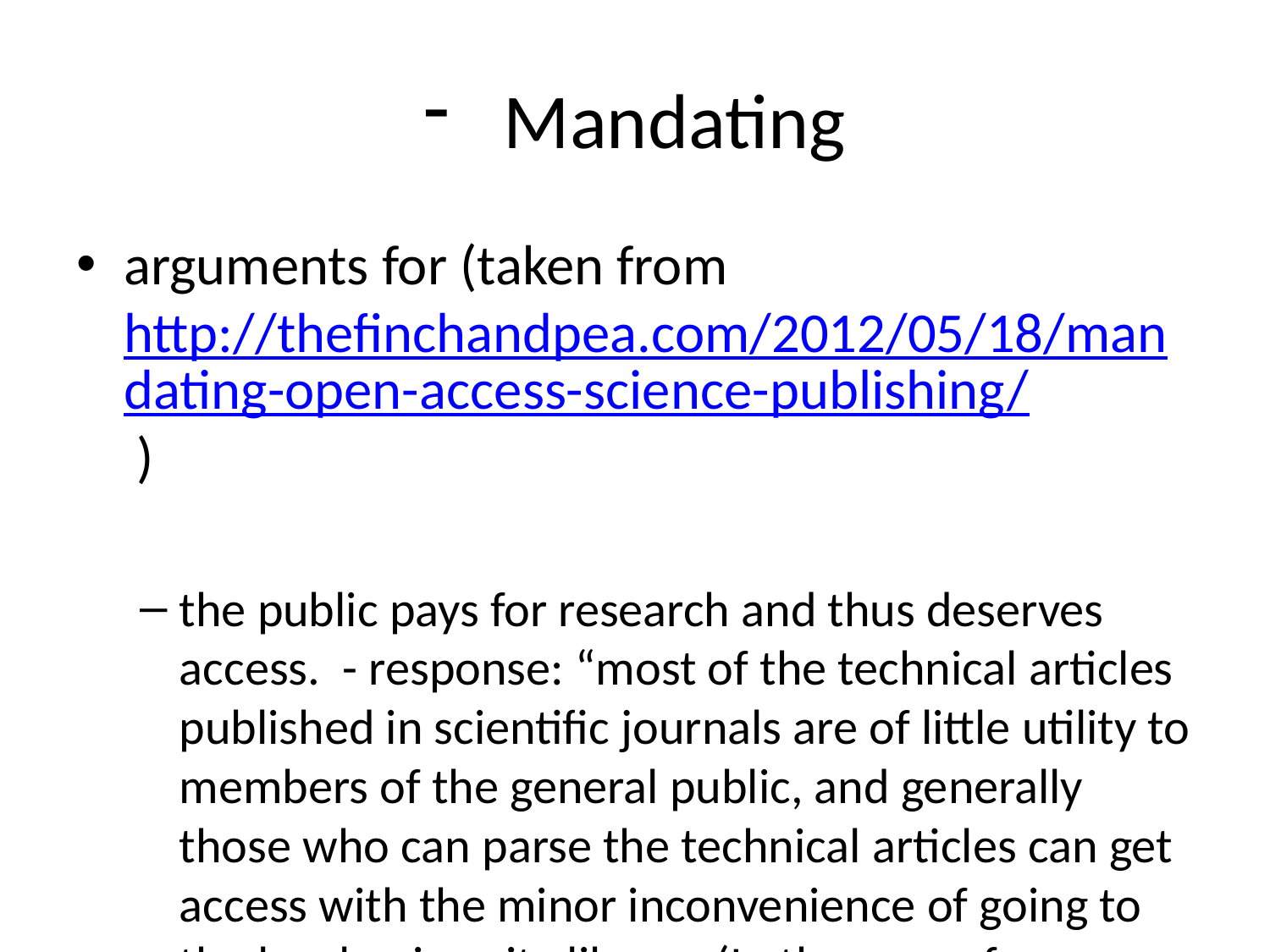

# Mandating
arguments for (taken from http://thefinchandpea.com/2012/05/18/mandating-open-access-science-publishing/ )

the public pays for research and thus deserves access.  - response: “most of the technical articles published in scientific journals are of little utility to members of the general public, and generally those who can parse the technical articles can get access with the minor inconvenience of going to the local university library. (In the case of news organizations large enough to hire science journalists, they should be able to pay for subscriptions to the top tier journals.) “

it’s better for science and the scientific community.

its a very practical way to distribute manuscripts among scientists, making it easier to post manuscripts on lab web pages, to post links to papers on blogs that are read by scientists or science savvy readers.

- increases citation impact – “Self-Selected or Mandated, Open Access Increases Citation Impact for Higher Quality Research” - http://www.plosone.org/article/info:doi/10.1371/journal.pone.0013636 - The OA advantage is greater for the more citable articles, not because of a quality bias from authors self-selecting what to make OA, but because of a quality advantage, from users self-selecting what to use and cite, freed by OA from the constraints of selective accessibility to subscribers only.

Mechanisms
 place immediately
 place 6 or 12 months after publication – eg NIH - http://grants.nih.gov/grants/guide/notice-files/NOT-OD-08-033.html